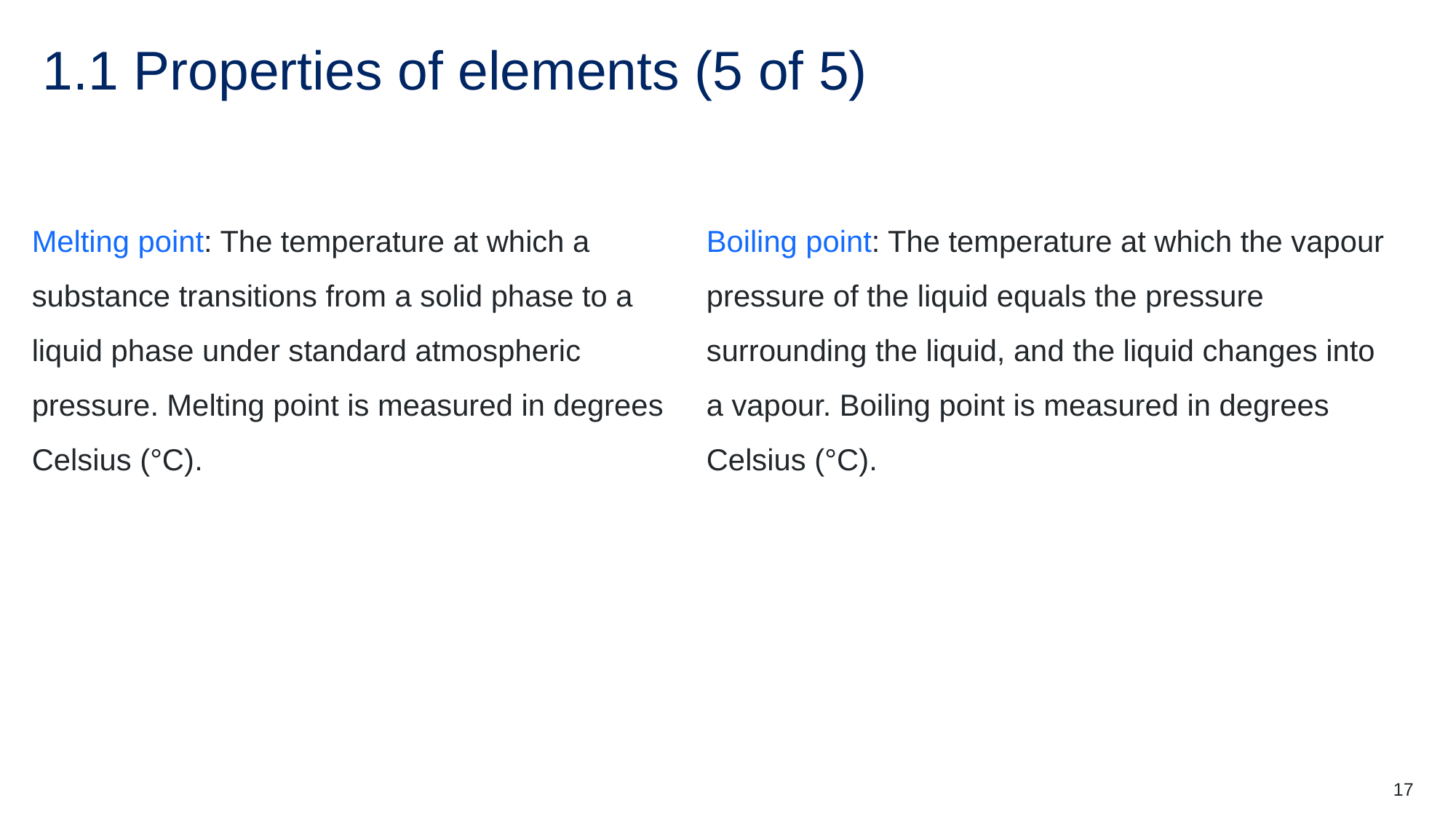

# 1.1 Properties of elements (5 of 5)
Melting point: The temperature at which a substance transitions from a solid phase to a liquid phase under standard atmospheric pressure. Melting point is measured in degrees Celsius (°C).

Boiling point: The temperature at which the vapour pressure of the liquid equals the pressure surrounding the liquid, and the liquid changes into a vapour. Boiling point is measured in degrees Celsius (°C).

17